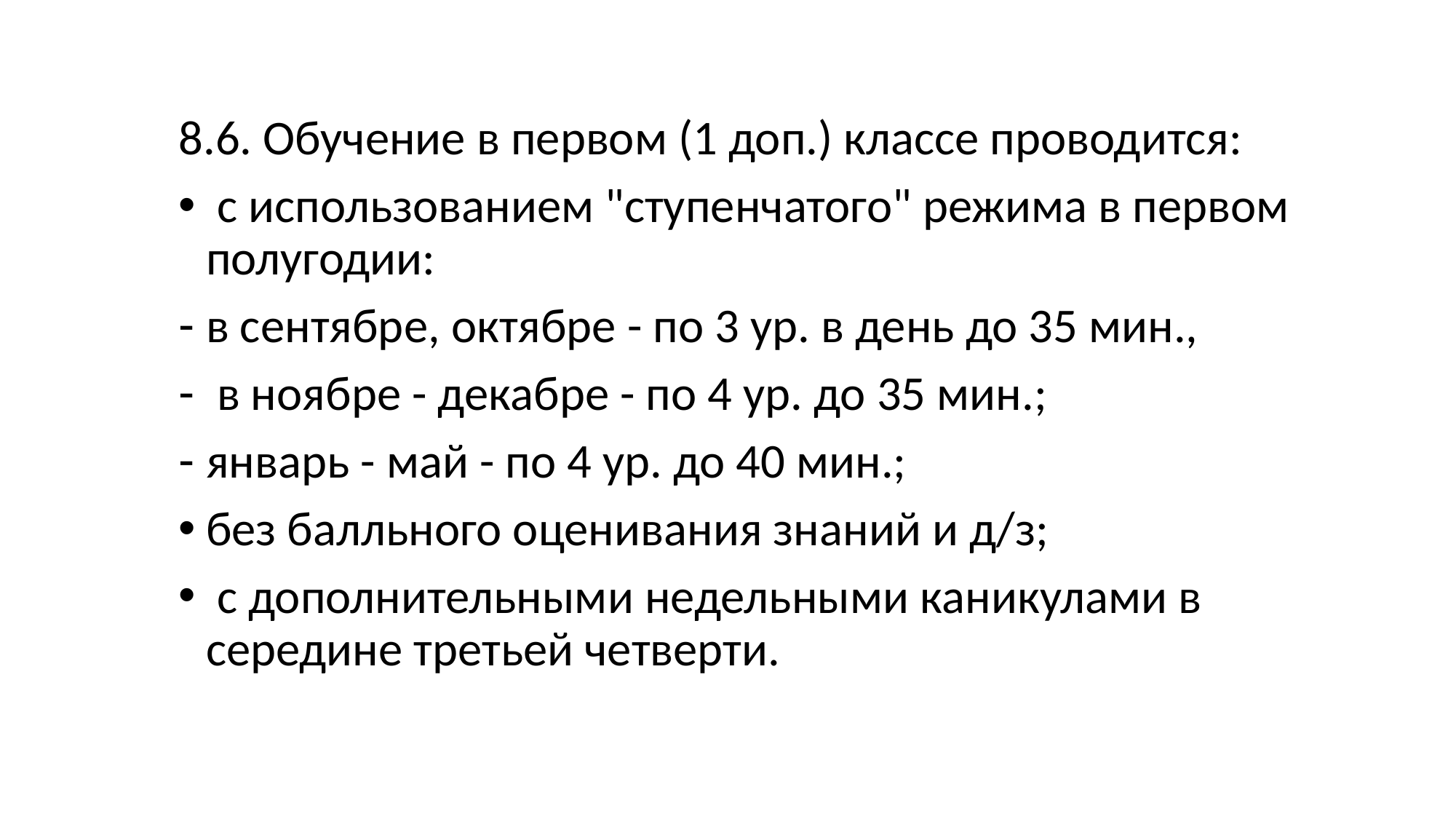

8.6. Обучение в первом (1 доп.) классе проводится:
 с использованием "ступенчатого" режима в первом полугодии:
в сентябре, октябре - по 3 ур. в день до 35 мин.,
 в ноябре - декабре - по 4 ур. до 35 мин.;
январь - май - по 4 ур. до 40 мин.;
без балльного оценивания знаний и д/з;
 с дополнительными недельными каникулами в середине третьей четверти.